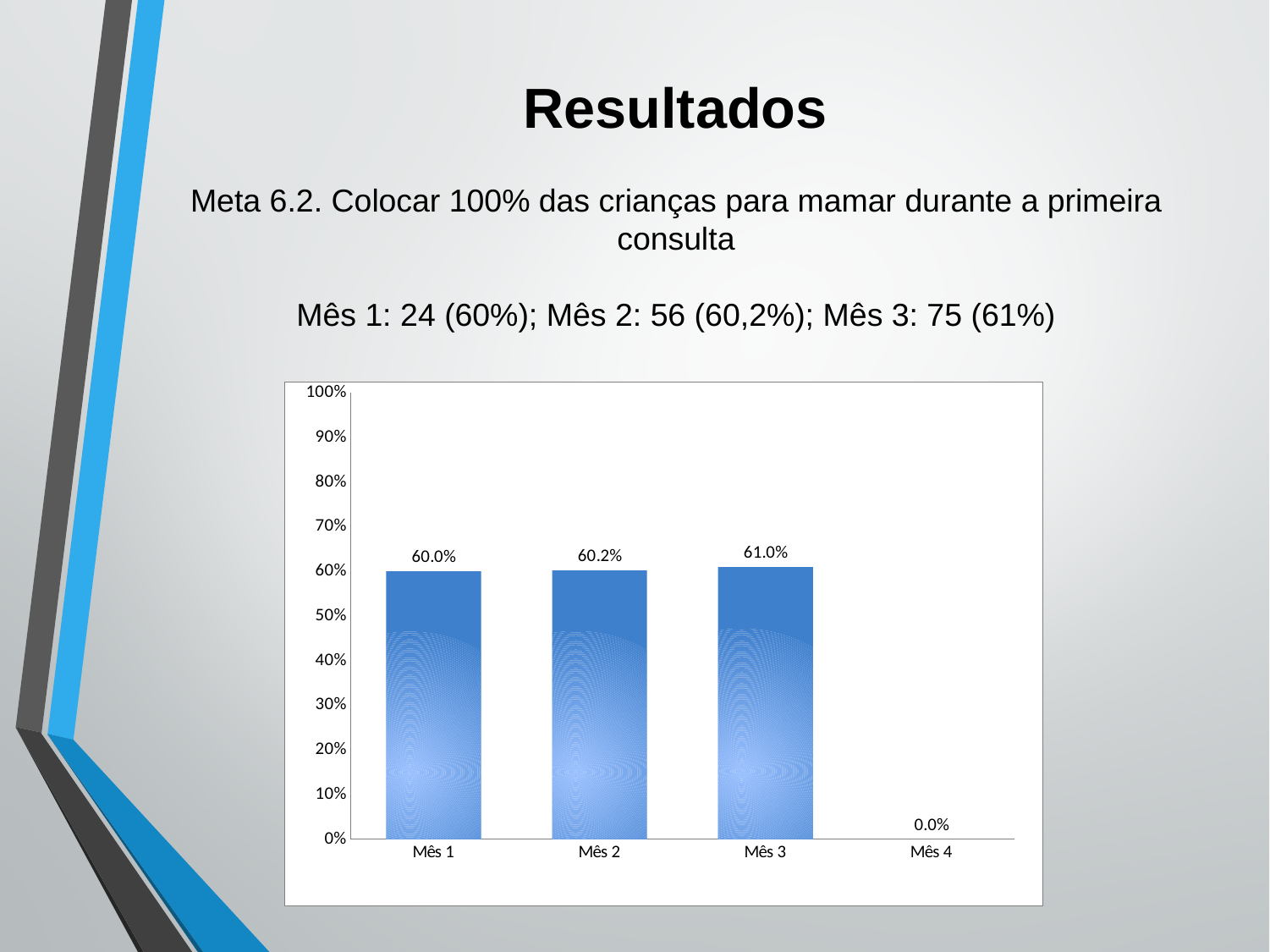

Resultados
# Meta 6.2. Colocar 100% das crianças para mamar durante a primeira consulta Mês 1: 24 (60%); Mês 2: 56 (60,2%); Mês 3: 75 (61%)

### Chart

| Category | Número de crianças colocadas para mamar durante a primeira consulta. |
|---|---|
| Mês 1 | 0.6000000000000002 |
| Mês 2 | 0.6021505376344088 |
| Mês 3 | 0.6097560975609758 |
| Mês 4 | 0.0 |